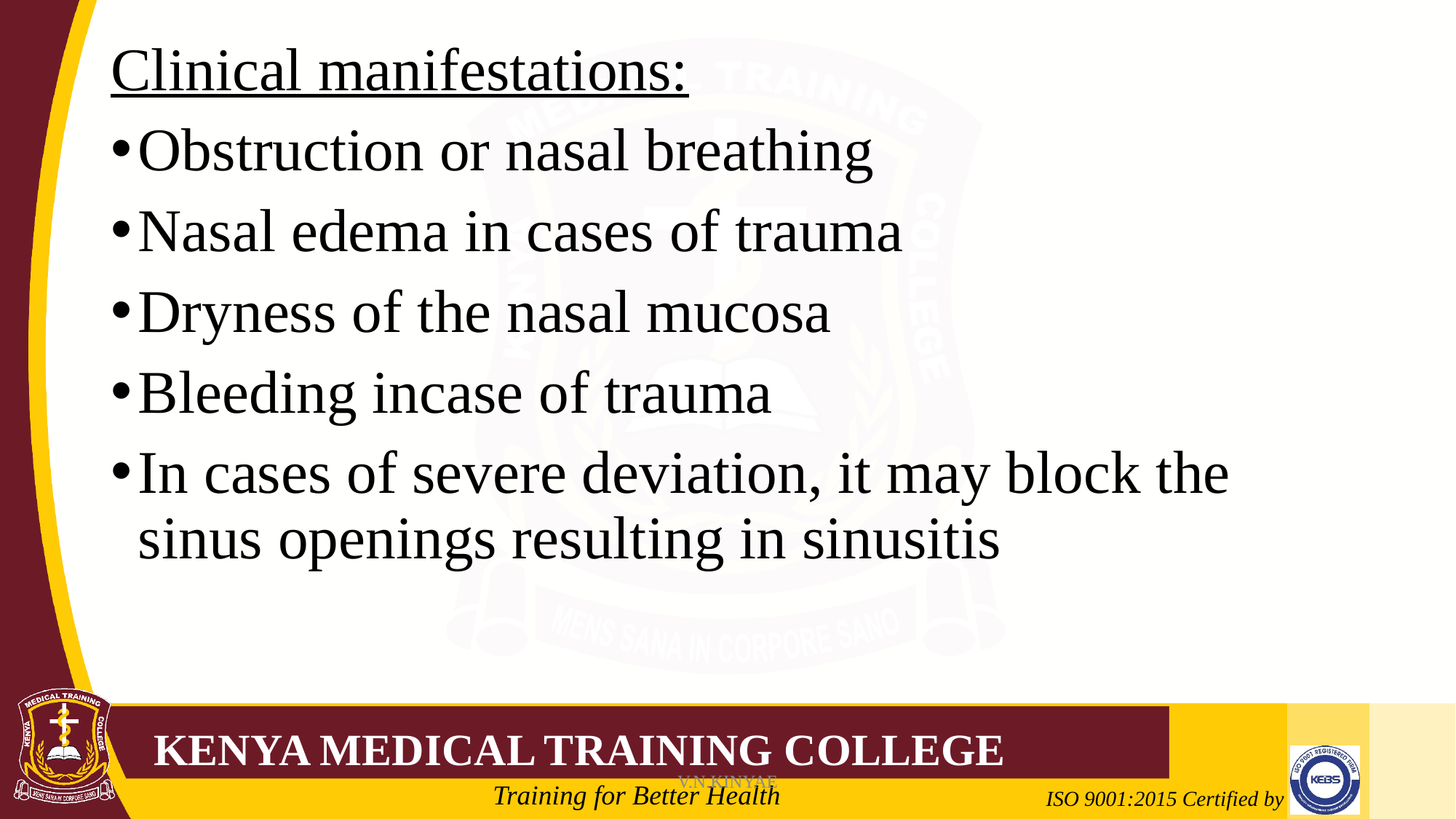

Clinical manifestations:
Obstruction or nasal breathing
Nasal edema in cases of trauma
Dryness of the nasal mucosa
Bleeding incase of trauma
In cases of severe deviation, it may block the sinus openings resulting in sinusitis

V.N.KINYAE